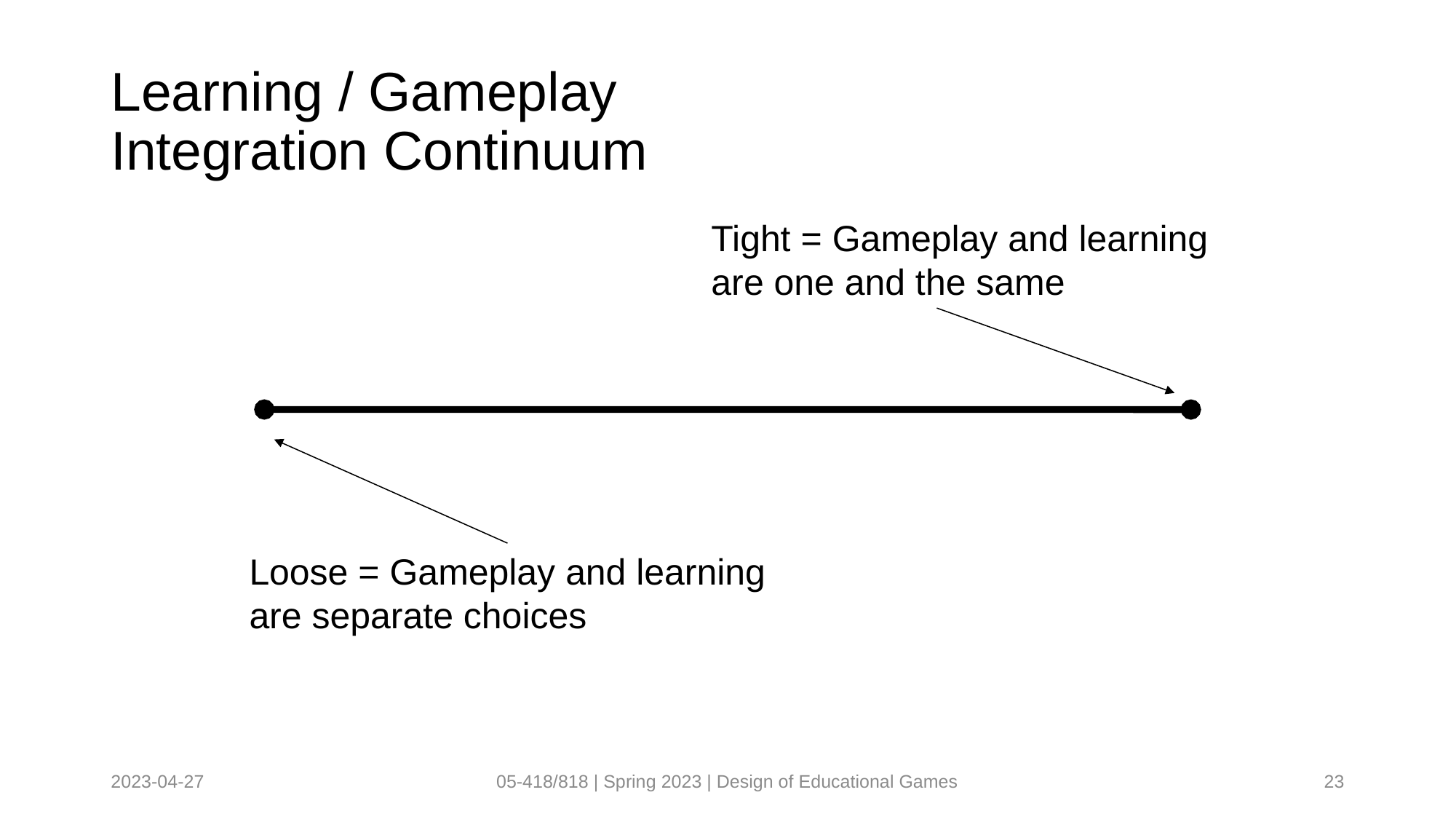

# Learning / Gameplay Integration Continuum
Tight = Gameplay and learning
are one and the same

Loose = Gameplay and learning
are separate choices

2023-04-27
05-418/818 | Spring 2023 | Design of Educational Games
23